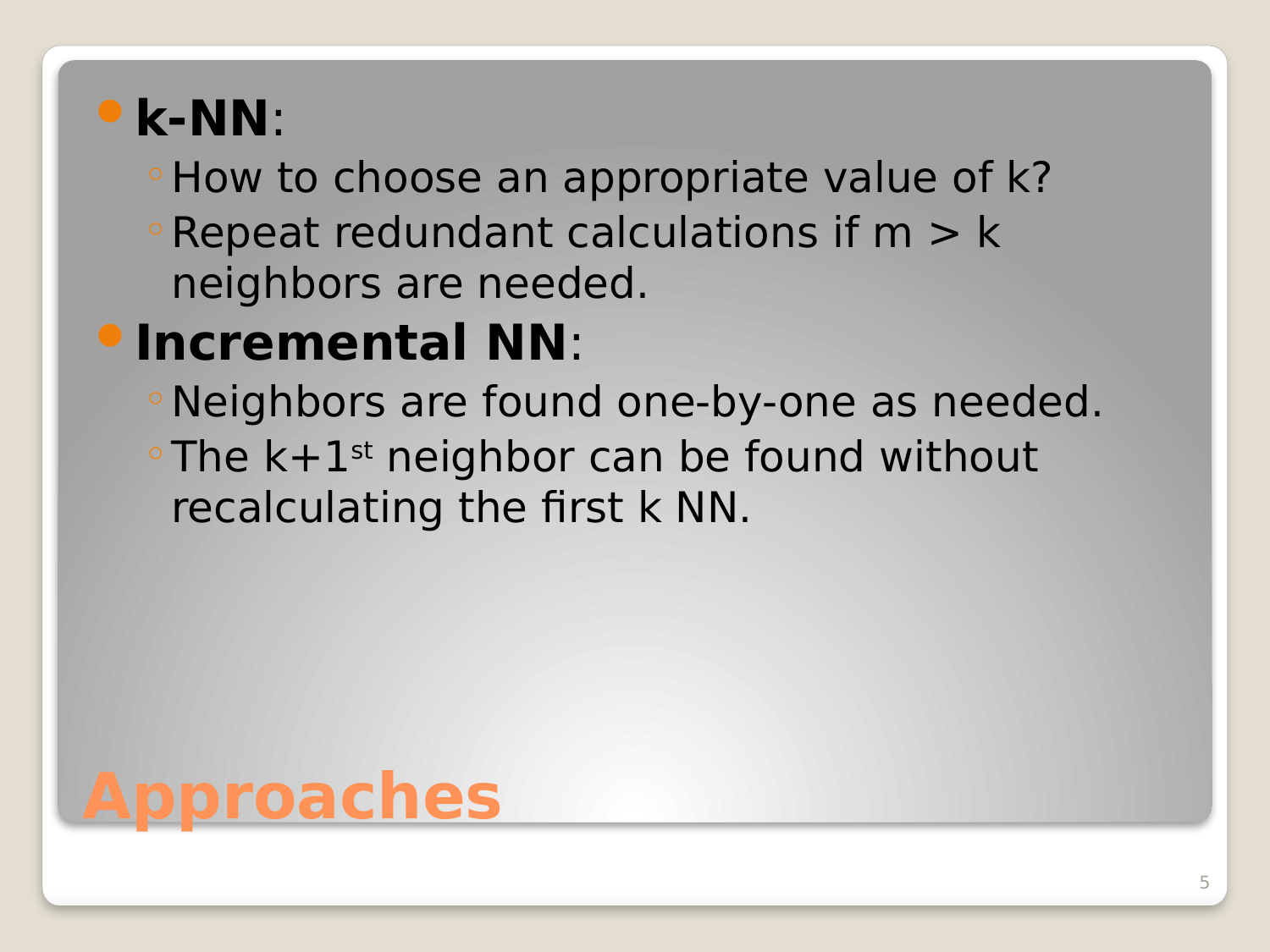

k-NN:
How to choose an appropriate value of k?
Repeat redundant calculations if m > k neighbors are needed.
Incremental NN:
Neighbors are found one-by-one as needed.
The k+1st neighbor can be found without recalculating the first k NN.
# Approaches
5